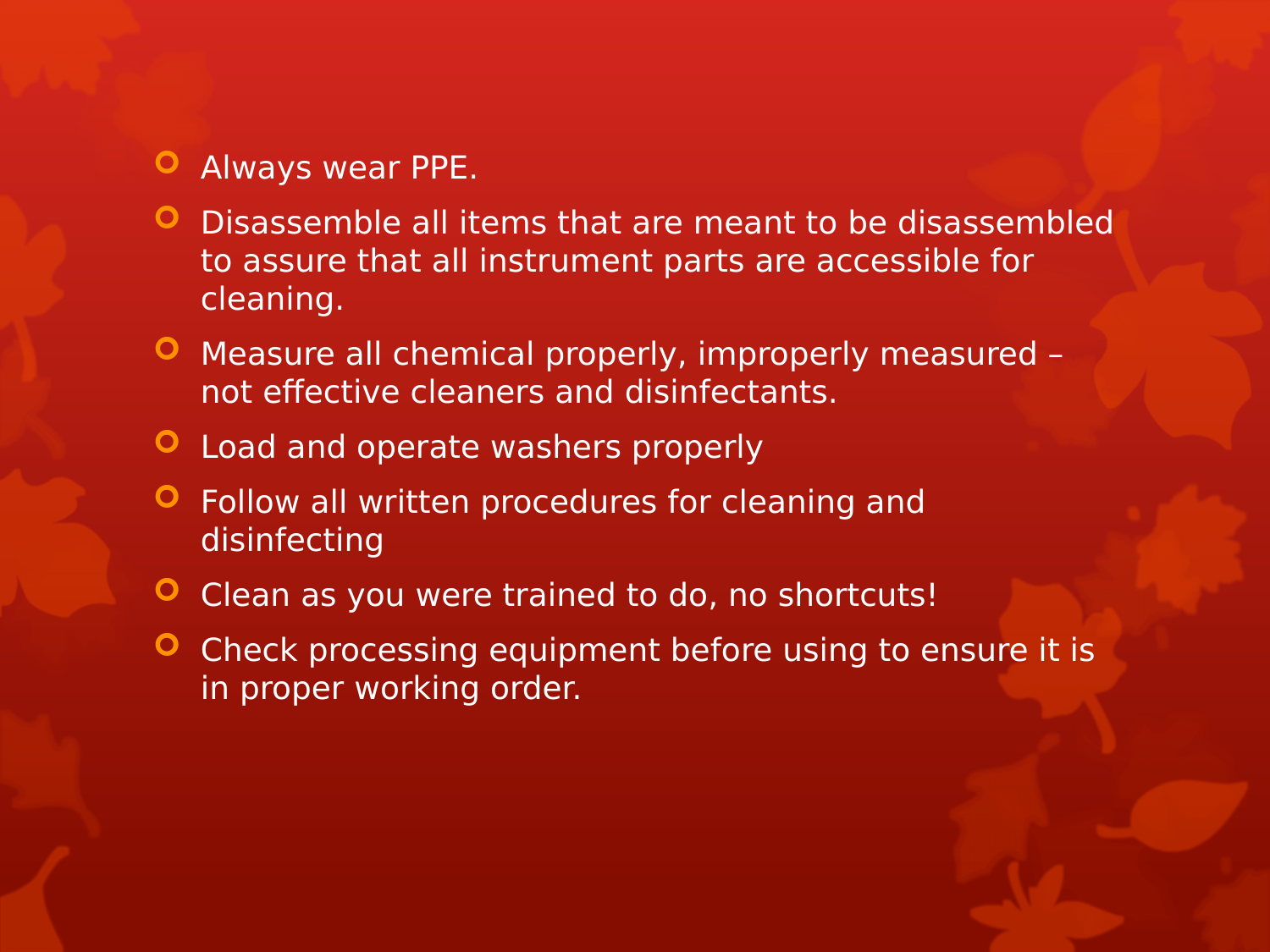

#
Always wear PPE.
Disassemble all items that are meant to be disassembled to assure that all instrument parts are accessible for cleaning.
Measure all chemical properly, improperly measured – not effective cleaners and disinfectants.
Load and operate washers properly
Follow all written procedures for cleaning and disinfecting
Clean as you were trained to do, no shortcuts!
Check processing equipment before using to ensure it is in proper working order.